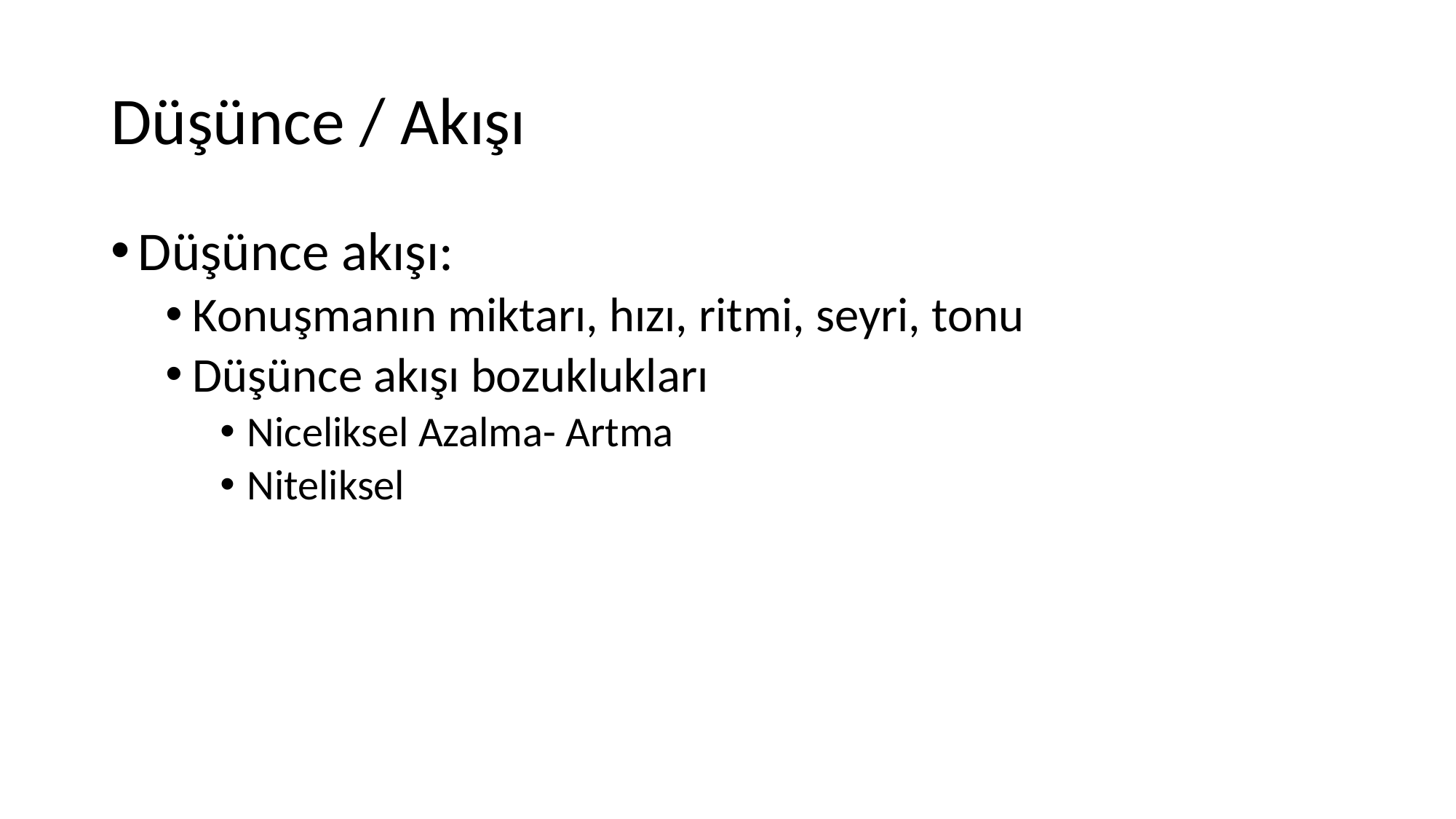

# Düşünce / Akışı
Düşünce akışı:
Konuşmanın miktarı, hızı, ritmi, seyri, tonu
Düşünce akışı bozuklukları
Niceliksel Azalma- Artma
Niteliksel